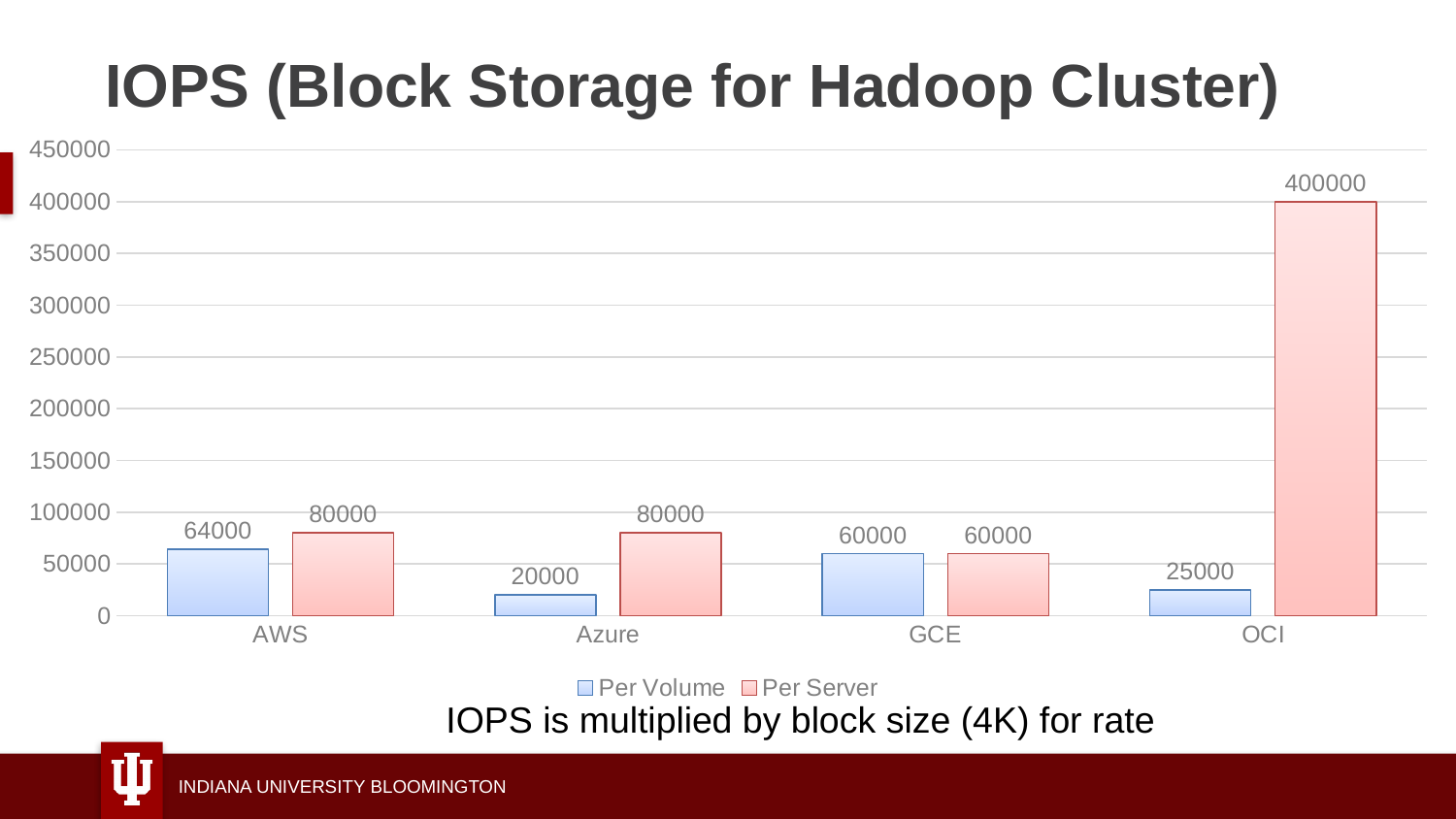

# IOPS (Block Storage for Hadoop Cluster)

### Chart

| Category | Per Volume | Per Server |
|---|---|---|
| AWS | 64000.0 | 80000.0 |
| Azure | 20000.0 | 80000.0 |
| GCE | 60000.0 | 60000.0 |
| OCI | 25000.0 | 400000.0 |
IOPS is multiplied by block size (4K) for rate